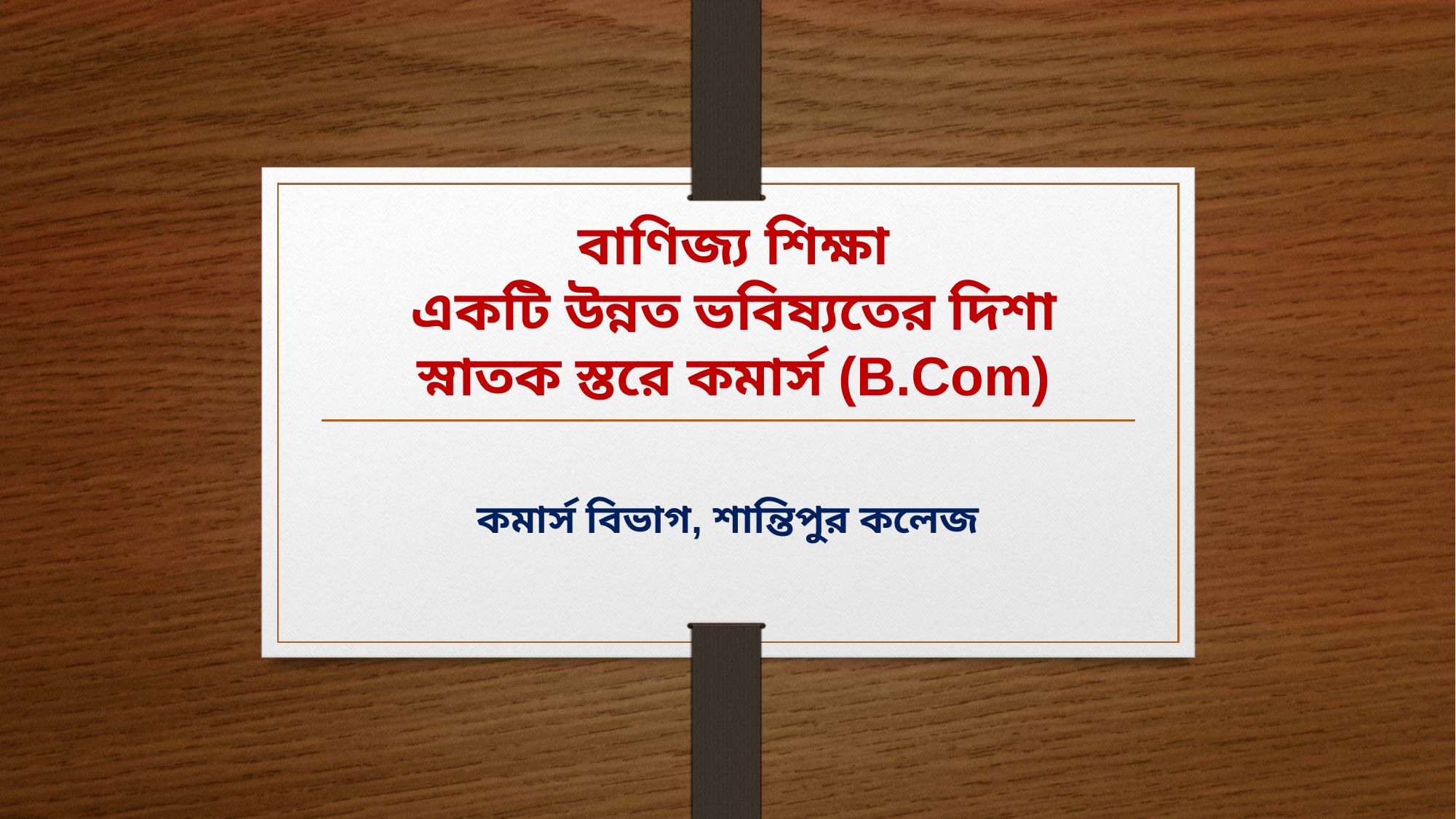

# বাণিজ্য শিক্ষা একটি উন্নত ভবিষ্যতের দিশা স্নাতক স্তরে কমার্স (B.Com)

কমার্স বিভাগ, শান্তিপুর কলেজ